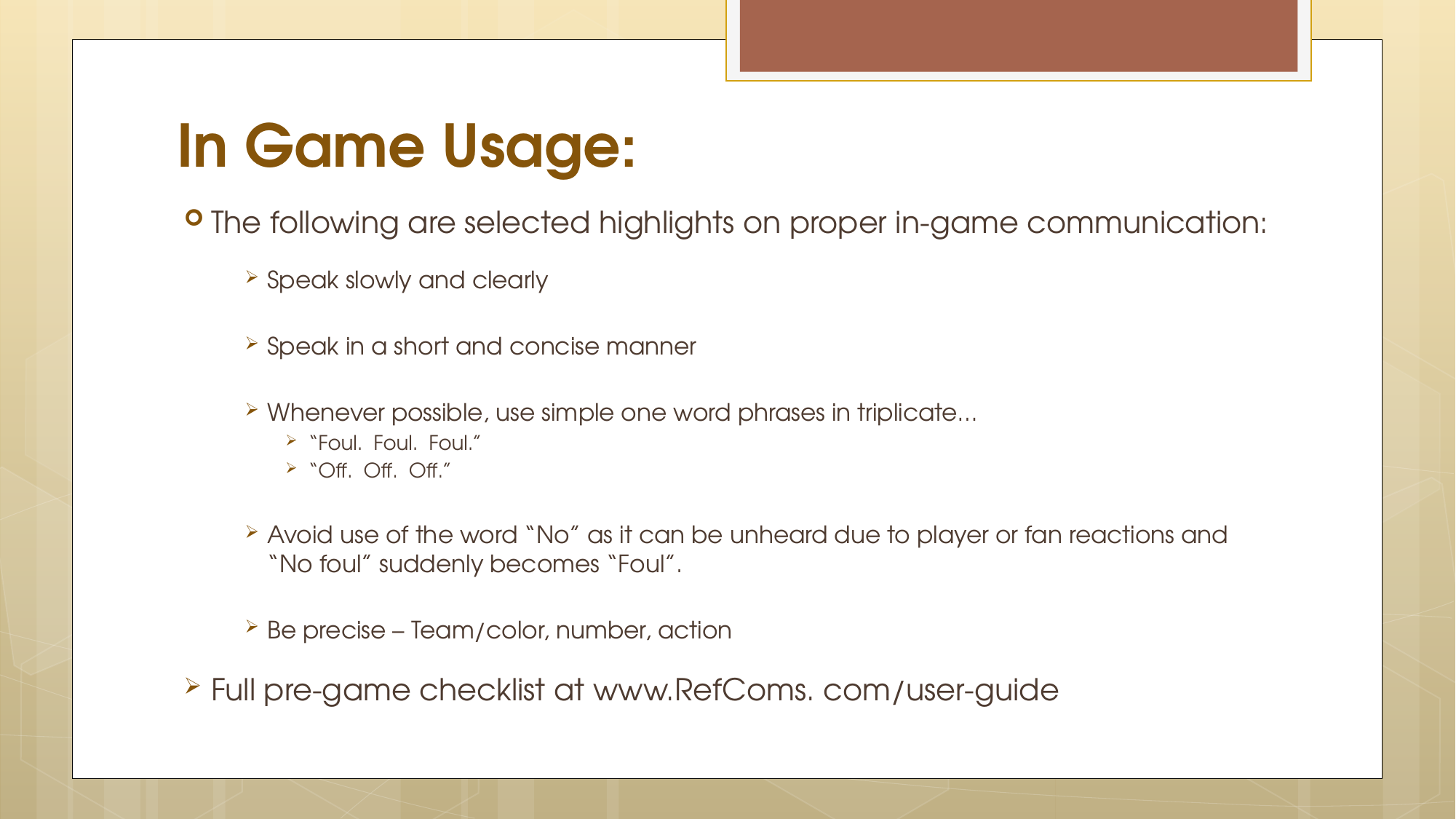

# In Game Usage:
The following are selected highlights on proper in-game communication:

Speak slowly and clearly

Speak in a short and concise manner

Whenever possible, use simple one word phrases in triplicate…
“Foul.  Foul.  Foul.”
“Off.  Off.  Off.”

Avoid use of the word “No” as it can be unheard due to player or fan reactions and “No foul” suddenly becomes “Foul”.

Be precise – Team/color, number, action

Full pre-game checklist at www.RefComs. com/user-guide